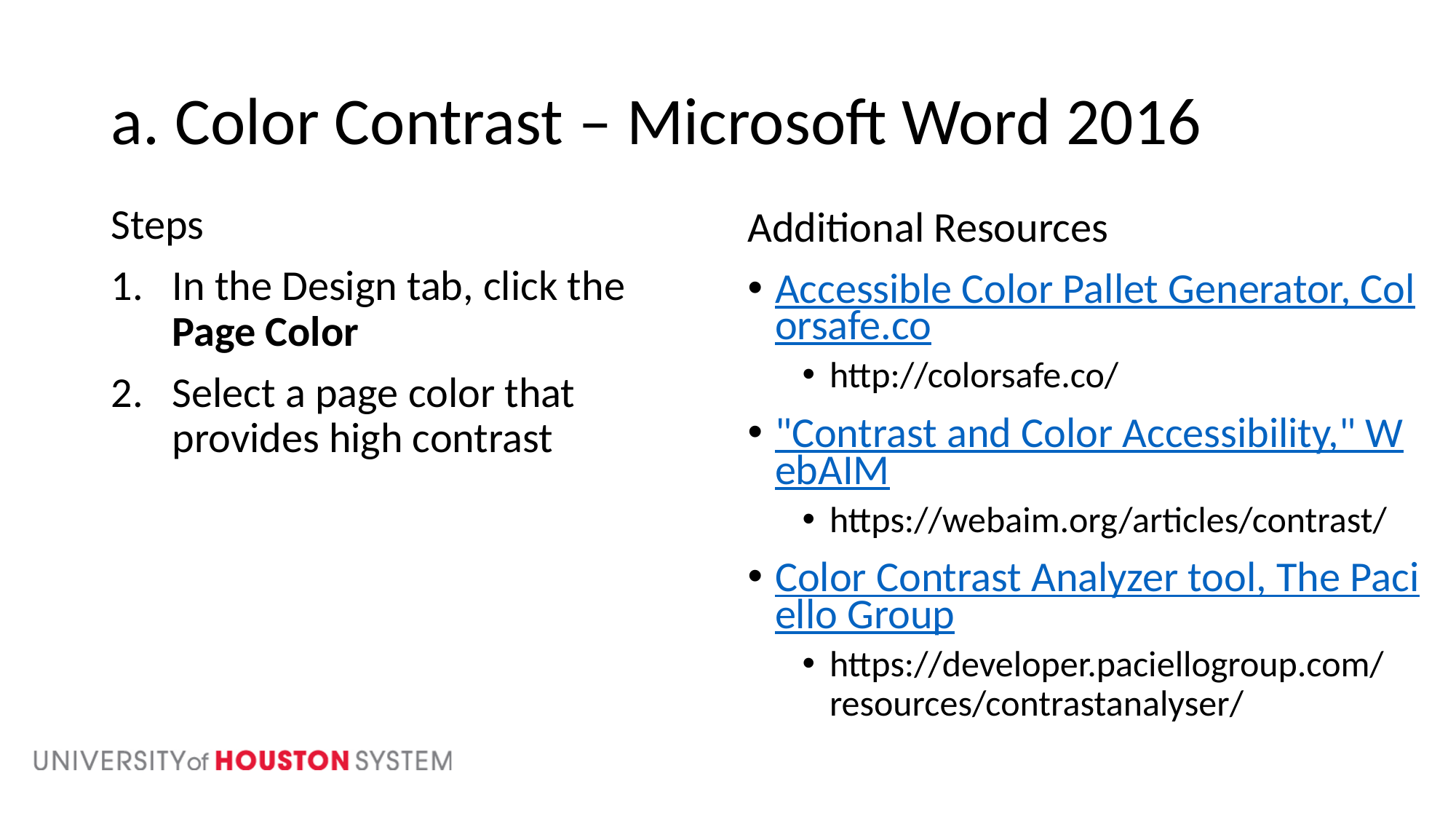

# a. Color Contrast – Microsoft Word 2016
Steps
In the Design tab, click the Page Color
Select a page color that provides high contrast

Additional Resources
Accessible Color Pallet Generator, Colorsafe.co
http://colorsafe.co/
"Contrast and Color Accessibility," WebAIM
https://webaim.org/articles/contrast/
Color Contrast Analyzer tool, The Paciello Group
https://developer.paciellogroup.com/resources/contrastanalyser/